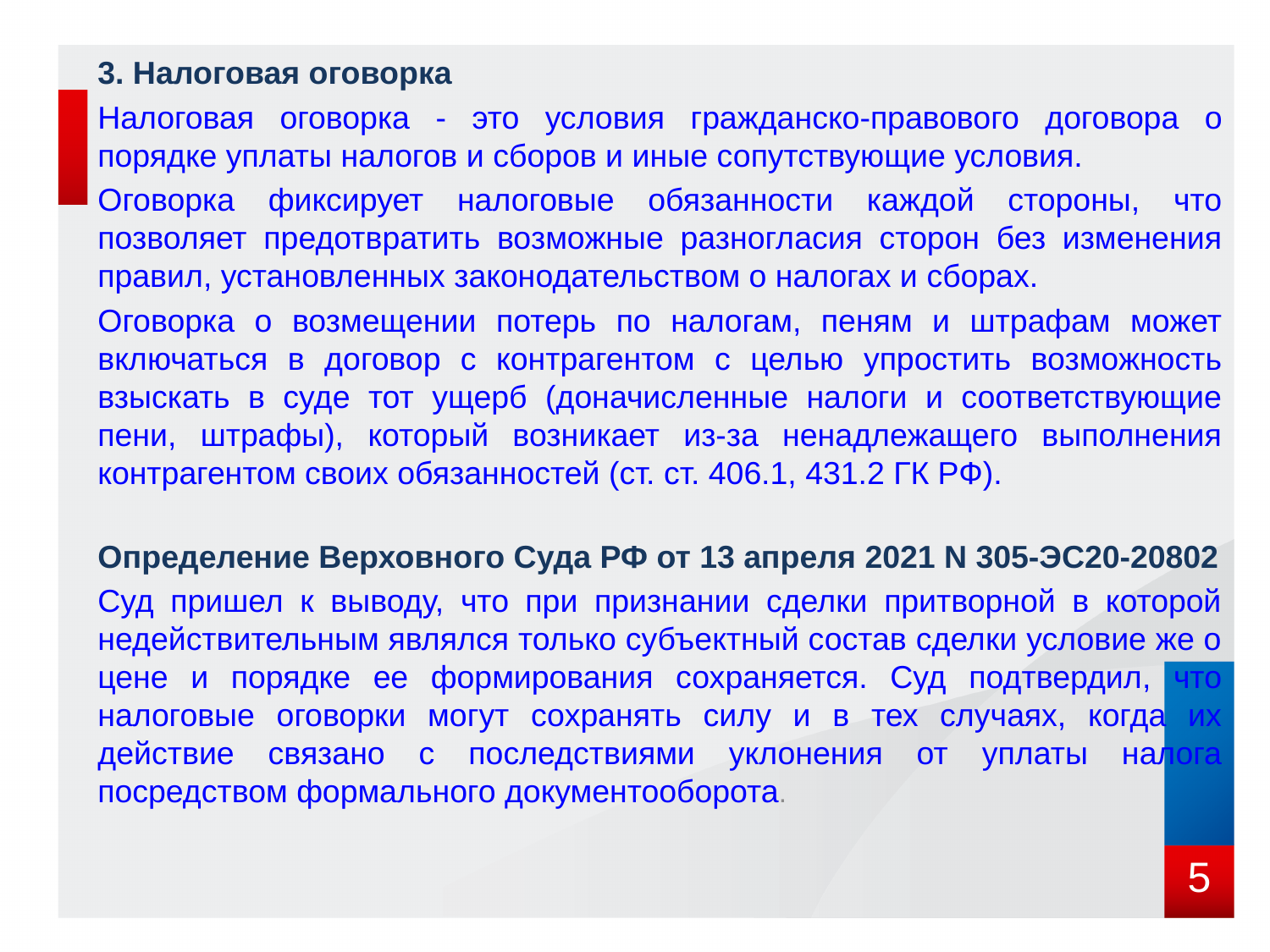

3. Налоговая оговорка
Налоговая оговорка - это условия гражданско-правового договора о порядке уплаты налогов и сборов и иные сопутствующие условия.
Оговорка фиксирует налоговые обязанности каждой стороны, что позволяет предотвратить возможные разногласия сторон без изменения правил, установленных законодательством о налогах и сборах.
Оговорка о возмещении потерь по налогам, пеням и штрафам может включаться в договор с контрагентом с целью упростить возможность взыскать в суде тот ущерб (доначисленные налоги и соответствующие пени, штрафы), который возникает из-за ненадлежащего выполнения контрагентом своих обязанностей (ст. ст. 406.1, 431.2 ГК РФ).

Определение Верховного Суда РФ от 13 апреля 2021 N 305-ЭС20-20802
Суд пришел к выводу, что при признании сделки притворной в которой недействительным являлся только субъектный состав сделки условие же о цене и порядке ее формирования сохраняется. Суд подтвердил, что налоговые оговорки могут сохранять силу и в тех случаях, когда их действие связано с последствиями уклонения от уплаты налога посредством формального документооборота.

5